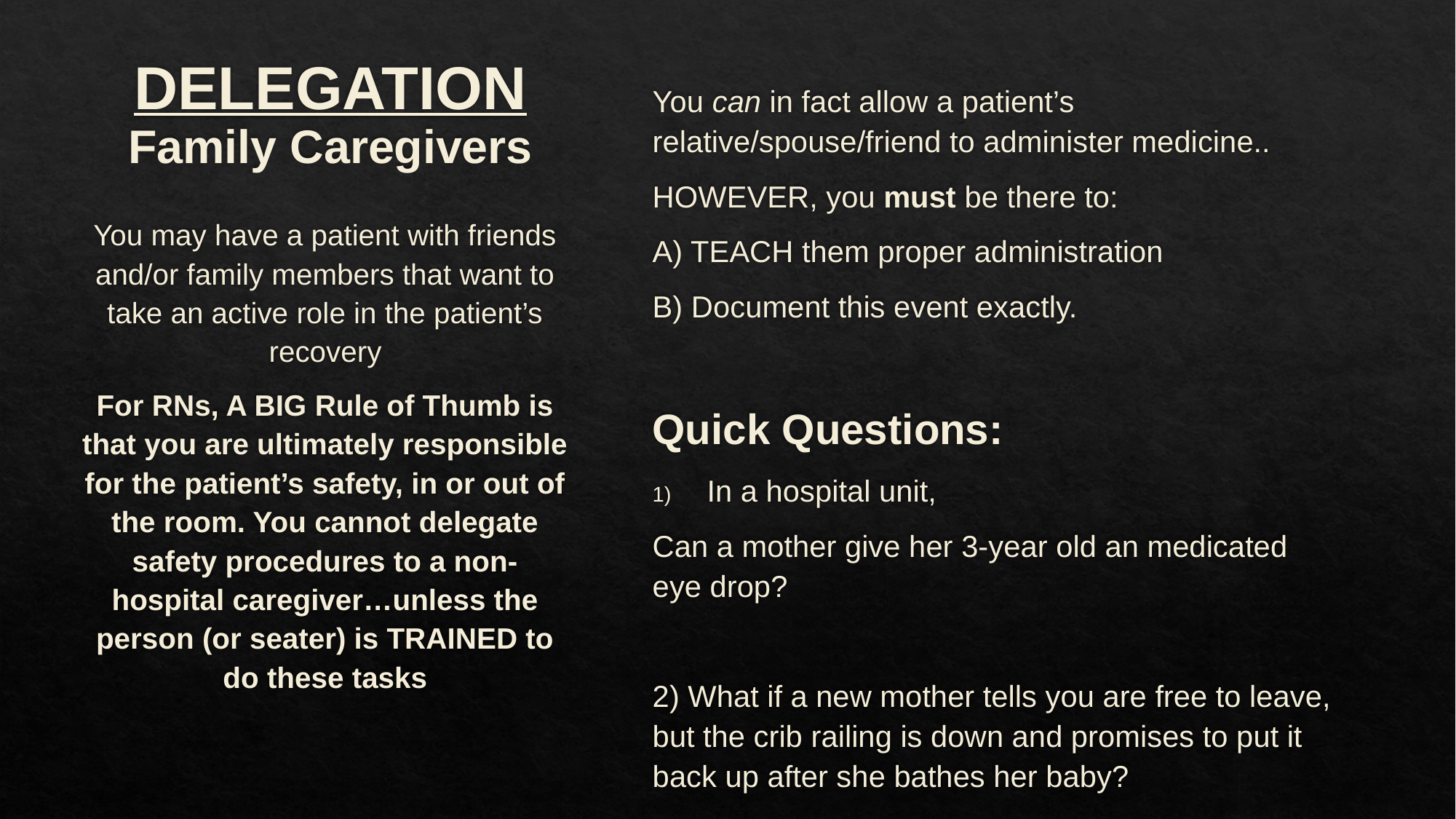

# DELEGATION Family Caregivers
You can in fact allow a patient’s relative/spouse/friend to administer medicine..
HOWEVER, you must be there to:
A) TEACH them proper administration
B) Document this event exactly.

Quick Questions:
In a hospital unit,
Can a mother give her 3-year old an medicated eye drop?

2) What if a new mother tells you are free to leave, but the crib railing is down and promises to put it back up after she bathes her baby?
You may have a patient with friends and/or family members that want to take an active role in the patient’s recovery
For RNs, A BIG Rule of Thumb is that you are ultimately responsible for the patient’s safety, in or out of the room. You cannot delegate safety procedures to a non-hospital caregiver…unless the person (or seater) is TRAINED to do these tasks